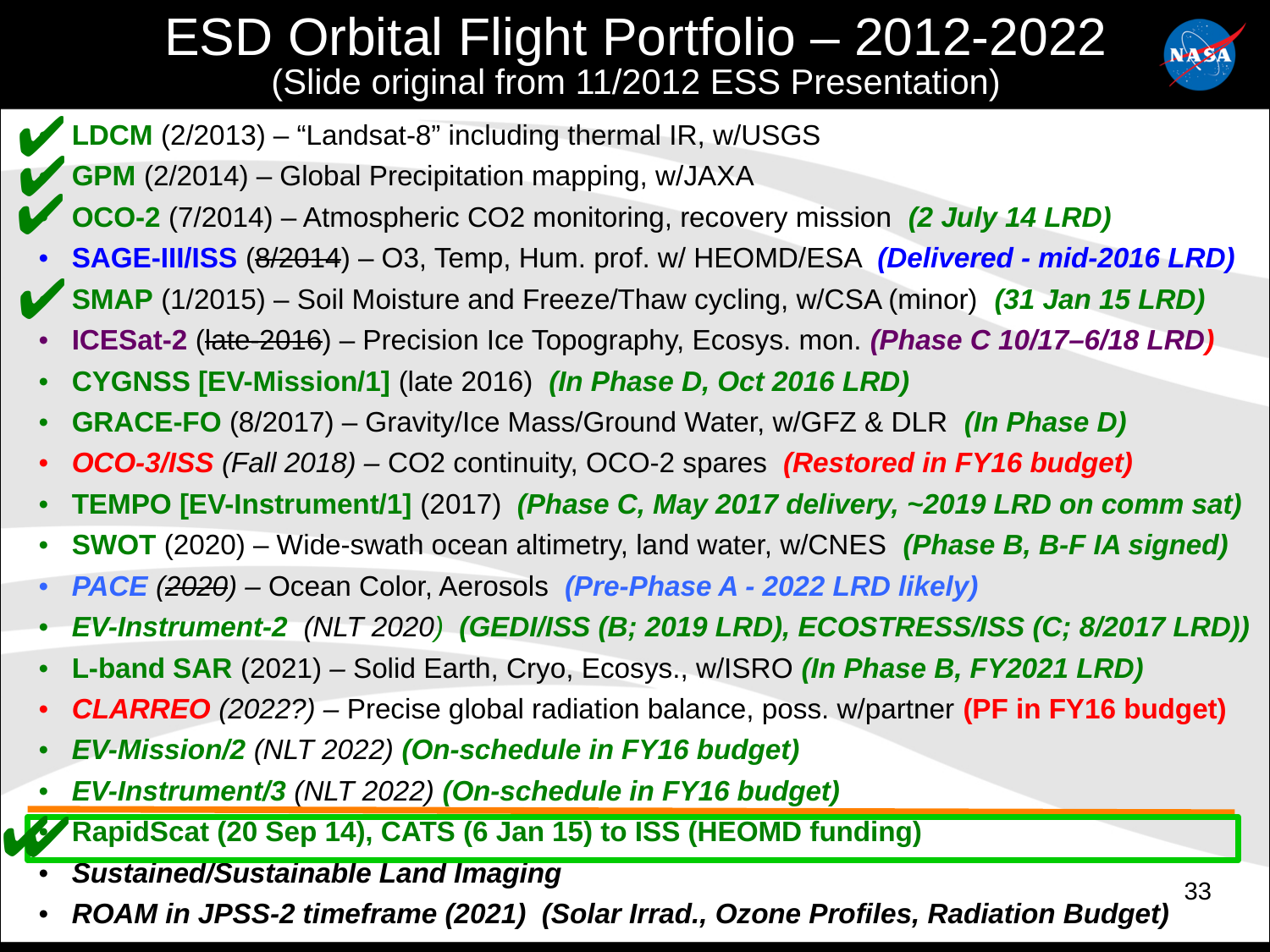

ESD Orbital Flight Portfolio – 2012-2022
(Slide original from 11/2012 ESS Presentation)
✔
LDCM (2/2013) – “Landsat-8” including thermal IR, w/USGS
GPM (2/2014) – Global Precipitation mapping, w/JAXA
OCO-2 (7/2014) – Atmospheric CO2 monitoring, recovery mission  (2 July 14 LRD)
SAGE-III/ISS (8/2014) – O3, Temp, Hum. prof. w/ HEOMD/ESA  (Delivered - mid-2016 LRD)
SMAP (1/2015) – Soil Moisture and Freeze/Thaw cycling, w/CSA (minor)  (31 Jan 15 LRD)
ICESat-2 (late-2016) – Precision Ice Topography, Ecosys. mon. (Phase C 10/17–6/18 LRD)
CYGNSS [EV-Mission/1] (late 2016)  (In Phase D, Oct 2016 LRD)
GRACE-FO (8/2017) – Gravity/Ice Mass/Ground Water, w/GFZ & DLR  (In Phase D)
OCO-3/ISS (Fall 2018) – CO2 continuity, OCO-2 spares  (Restored in FY16 budget)
TEMPO [EV-Instrument/1] (2017)  (Phase C, May 2017 delivery, ~2019 LRD on comm sat)
SWOT (2020) – Wide-swath ocean altimetry, land water, w/CNES  (Phase B, B-F IA signed)
PACE (2020) – Ocean Color, Aerosols  (Pre-Phase A - 2022 LRD likely)
EV-Instrument-2  (NLT 2020)  (GEDI/ISS (B; 2019 LRD), ECOSTRESS/ISS (C; 8/2017 LRD))
L-band SAR (2021) – Solid Earth, Cryo, Ecosys., w/ISRO (In Phase B, FY2021 LRD)
CLARREO (2022?) – Precise global radiation balance, poss. w/partner (PF in FY16 budget)
EV-Mission/2 (NLT 2022) (On-schedule in FY16 budget)
EV-Instrument/3 (NLT 2022) (On-schedule in FY16 budget)
RapidScat (20 Sep 14), CATS (6 Jan 15) to ISS (HEOMD funding)
Sustained/Sustainable Land Imaging
ROAM in JPSS-2 timeframe (2021)  (Solar Irrad., Ozone Profiles, Radiation Budget)
✔
✔
✔
✔
✔